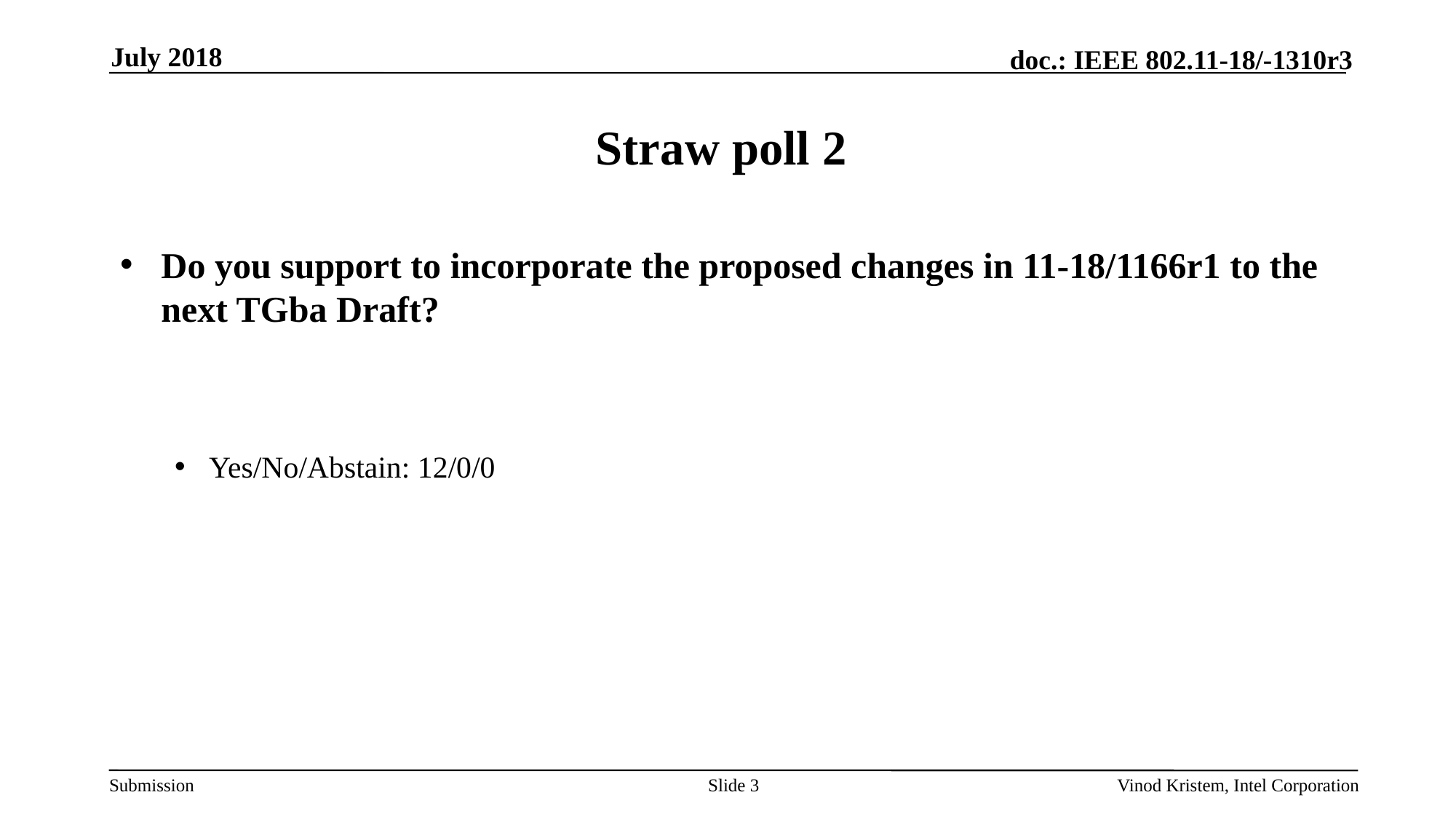

July 2018
# Straw poll 2
Do you support to incorporate the proposed changes in 11-18/1166r1 to the next TGba Draft?

Yes/No/Abstain: 12/0/0
Slide 3
Vinod Kristem, Intel Corporation